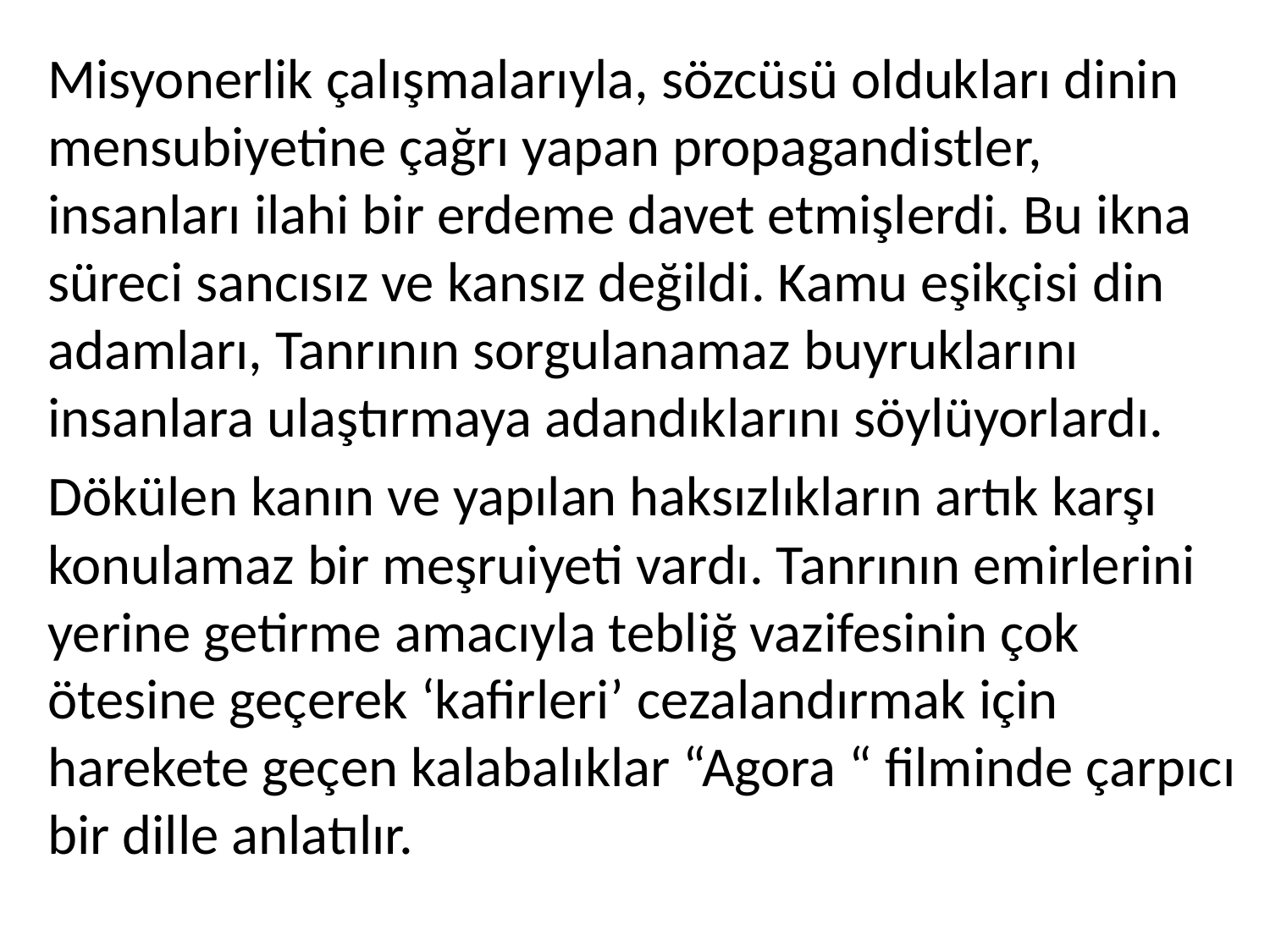

Misyonerlik çalışmalarıyla, sözcüsü oldukları dinin mensubiyetine çağrı yapan propagandistler, insanları ilahi bir erdeme davet etmişlerdi. Bu ikna süreci sancısız ve kansız değildi. Kamu eşikçisi din adamları, Tanrının sorgulanamaz buyruklarını insanlara ulaştırmaya adandıklarını söylüyorlardı.
Dökülen kanın ve yapılan haksızlıkların artık karşı konulamaz bir meşruiyeti vardı. Tanrının emirlerini yerine getirme amacıyla tebliğ vazifesinin çok ötesine geçerek ‘kafirleri’ cezalandırmak için harekete geçen kalabalıklar “Agora “ filminde çarpıcı bir dille anlatılır.